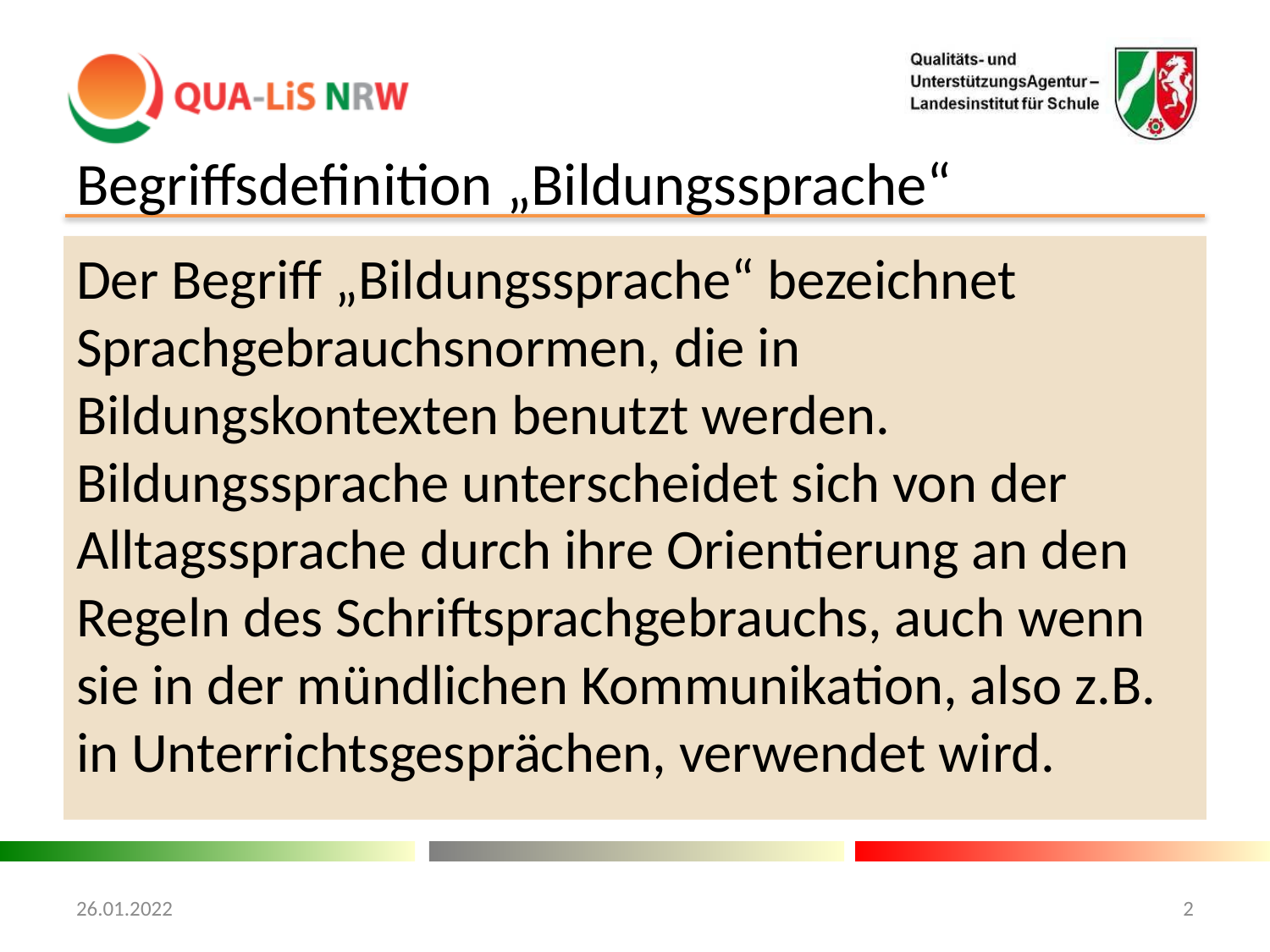

# Begriffsdefinition „Bildungssprache“
Der Begriff „Bildungssprache“ bezeichnet Sprachgebrauchsnormen, die in Bildungskontexten benutzt werden. Bildungssprache unterscheidet sich von der Alltagssprache durch ihre Orientierung an den Regeln des Schriftsprachgebrauchs, auch wenn sie in der mündlichen Kommunikation, also z.B. in Unterrichtsgesprächen, verwendet wird.
26.01.2022

2